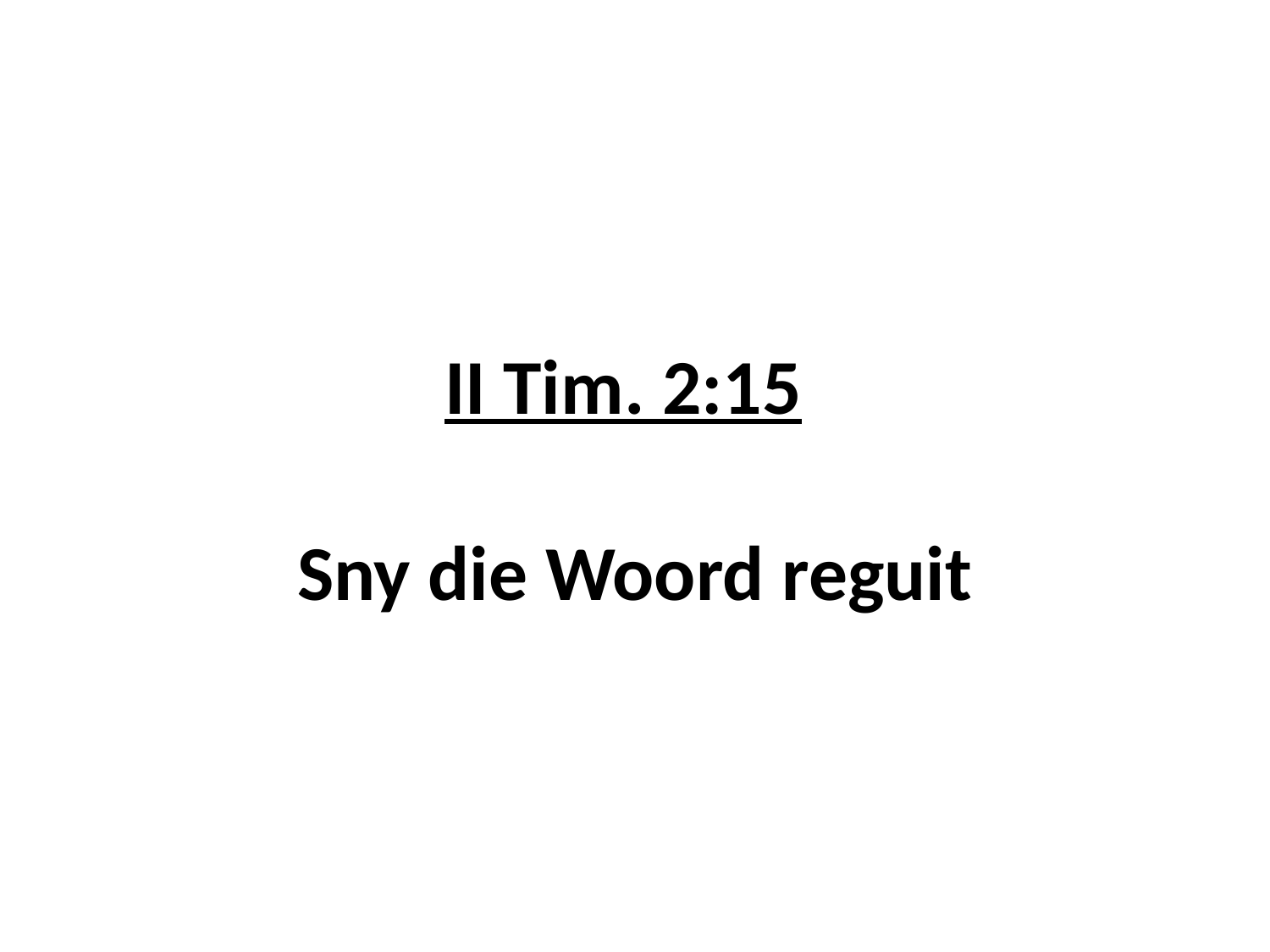

# II Tim. 2:15 Sny die Woord reguit